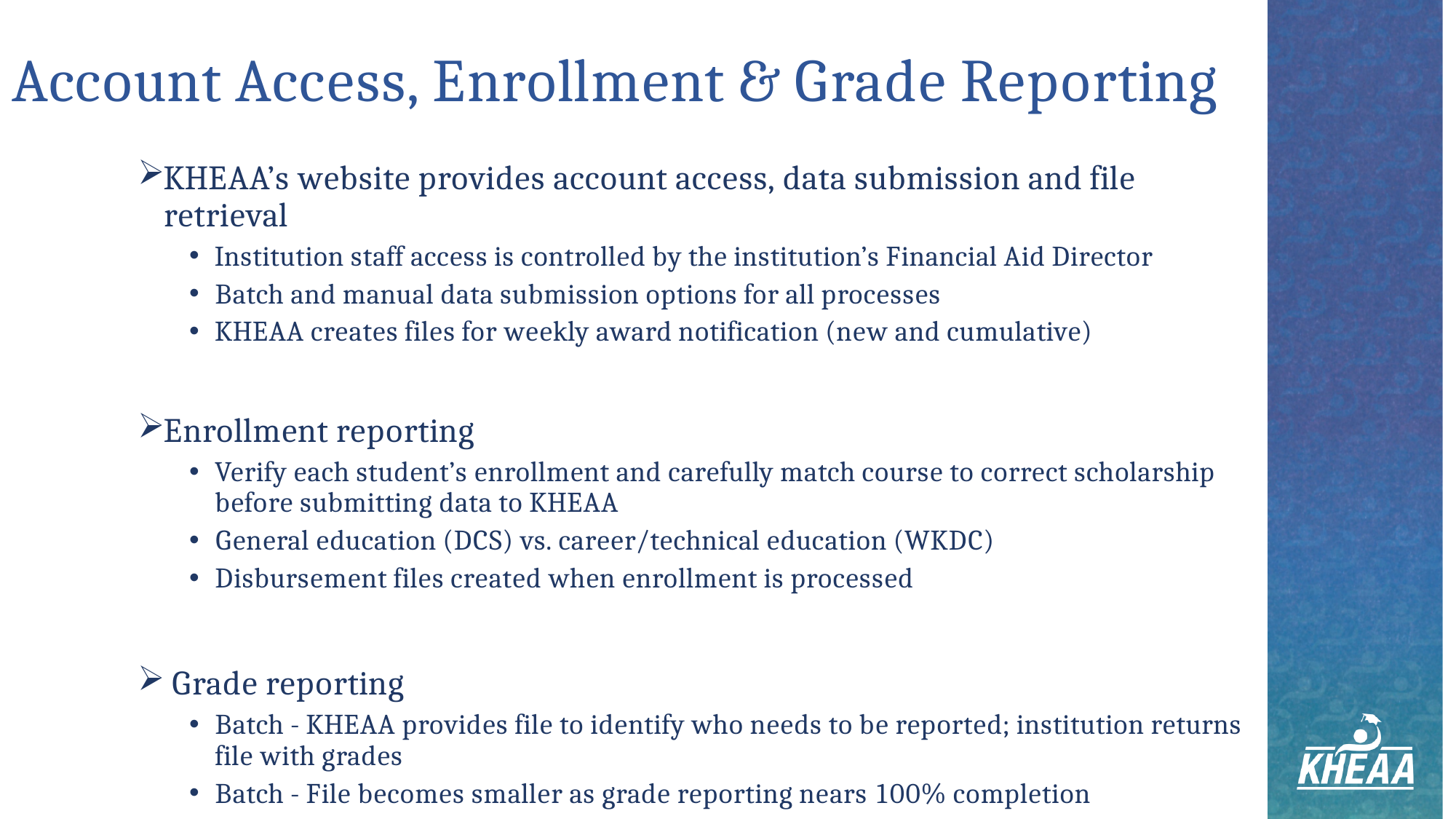

# Account Access, Enrollment & Grade Reporting
KHEAA’s website provides account access, data submission and file retrieval
Institution staff access is controlled by the institution’s Financial Aid Director
Batch and manual data submission options for all processes
KHEAA creates files for weekly award notification (new and cumulative)

Enrollment reporting
Verify each student’s enrollment and carefully match course to correct scholarship before submitting data to KHEAA
General education (DCS) vs. career/technical education (WKDC)
Disbursement files created when enrollment is processed

 Grade reporting
Batch - KHEAA provides file to identify who needs to be reported; institution returns file with grades
Batch - File becomes smaller as grade reporting nears 100% completion